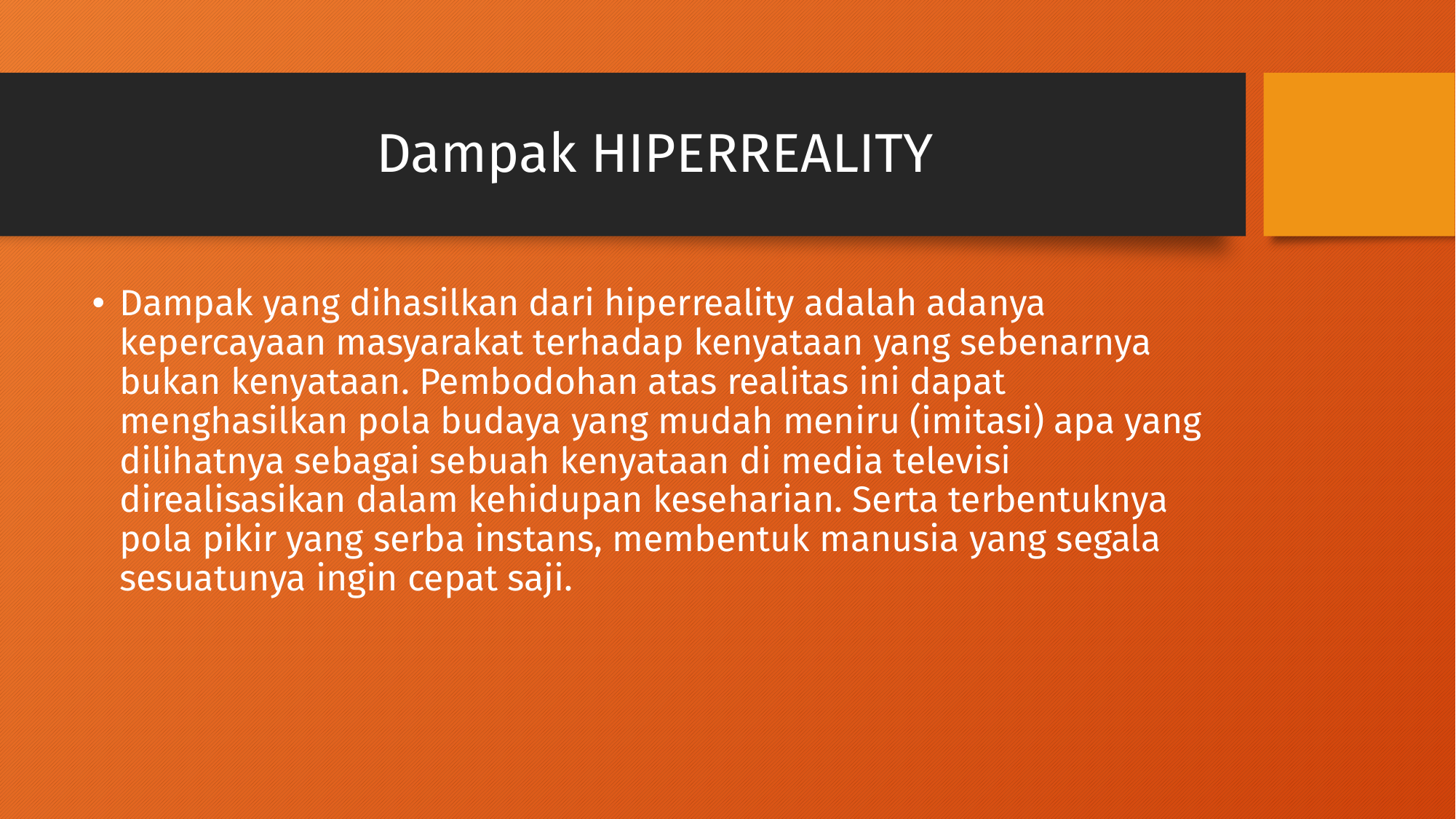

# Dampak HIPERREALITY
Dampak yang dihasilkan dari hiperreality adalah adanya kepercayaan masyarakat terhadap kenyataan yang sebenarnya bukan kenyataan. Pembodohan atas realitas ini dapat menghasilkan pola budaya yang mudah meniru (imitasi) apa yang dilihatnya sebagai sebuah kenyataan di media televisi direalisasikan dalam kehidupan keseharian. Serta terbentuknya pola pikir yang serba instans, membentuk manusia yang segala sesuatunya ingin cepat saji.